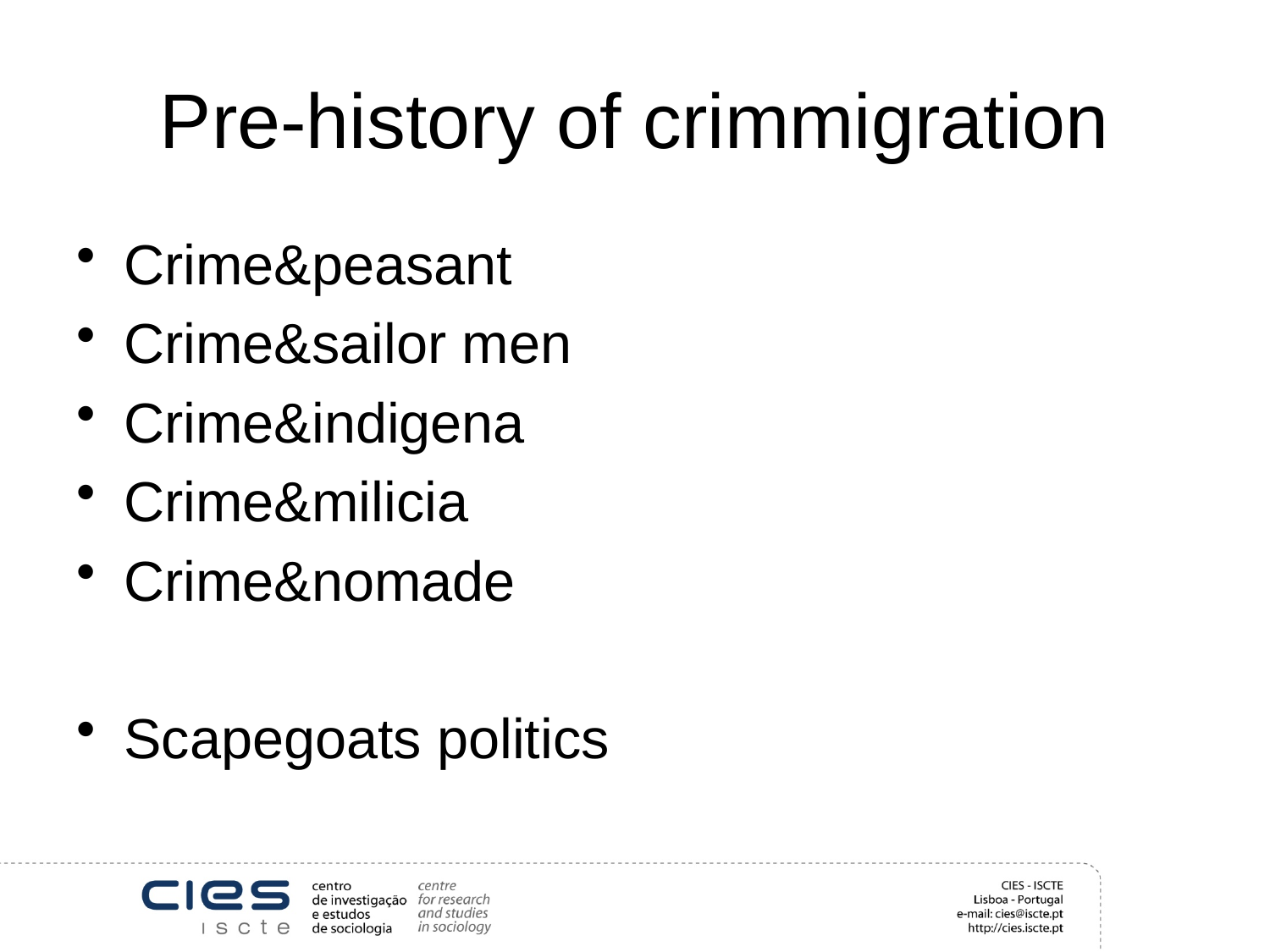

# Pre-history of crimmigration
Crime&peasant
Crime&sailor men
Crime&indigena
Crime&milicia
Crime&nomade

Scapegoats politics